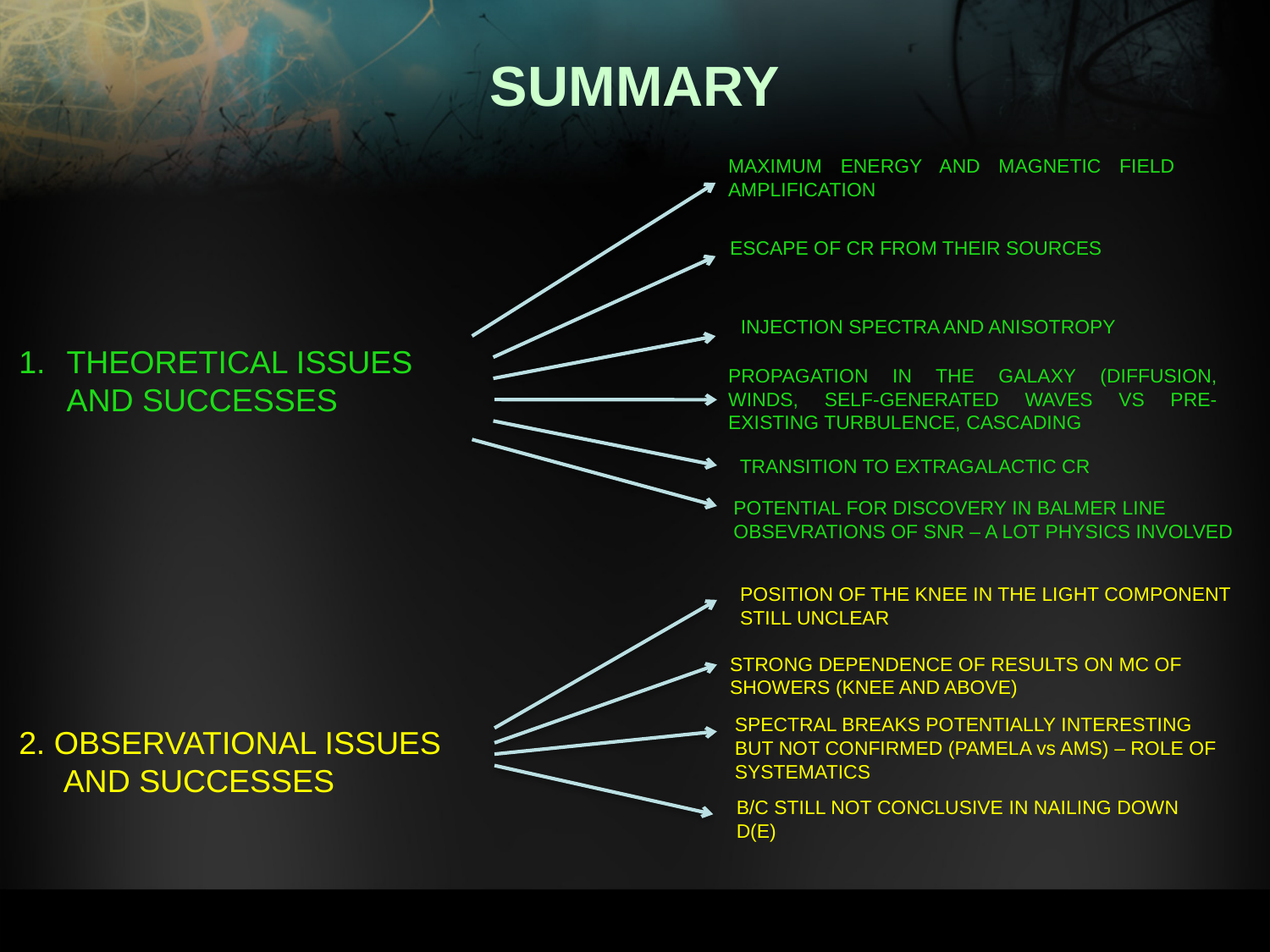

# SUMMARY
MAXIMUM ENERGY AND MAGNETIC FIELD AMPLIFICATION
ESCAPE OF CR FROM THEIR SOURCES
INJECTION SPECTRA AND ANISOTROPY
THEORETICAL ISSUES
	AND SUCCESSES

2. OBSERVATIONAL ISSUES
     AND SUCCESSES
PROPAGATION IN THE GALAXY (DIFFUSION, WINDS, SELF-GENERATED WAVES VS PRE-EXISTING TURBULENCE, CASCADING
TRANSITION TO EXTRAGALACTIC CR
POTENTIAL FOR DISCOVERY IN BALMER LINE
OBSEVRATIONS OF SNR – A LOT PHYSICS INVOLVED
POSITION OF THE KNEE IN THE LIGHT COMPONENT
STILL UNCLEAR
STRONG DEPENDENCE OF RESULTS ON MC OF
SHOWERS (KNEE AND ABOVE)
SPECTRAL BREAKS POTENTIALLY INTERESTING
BUT NOT CONFIRMED (PAMELA vs AMS) – ROLE OF
SYSTEMATICS
B/C STILL NOT CONCLUSIVE IN NAILING DOWN
D(E)